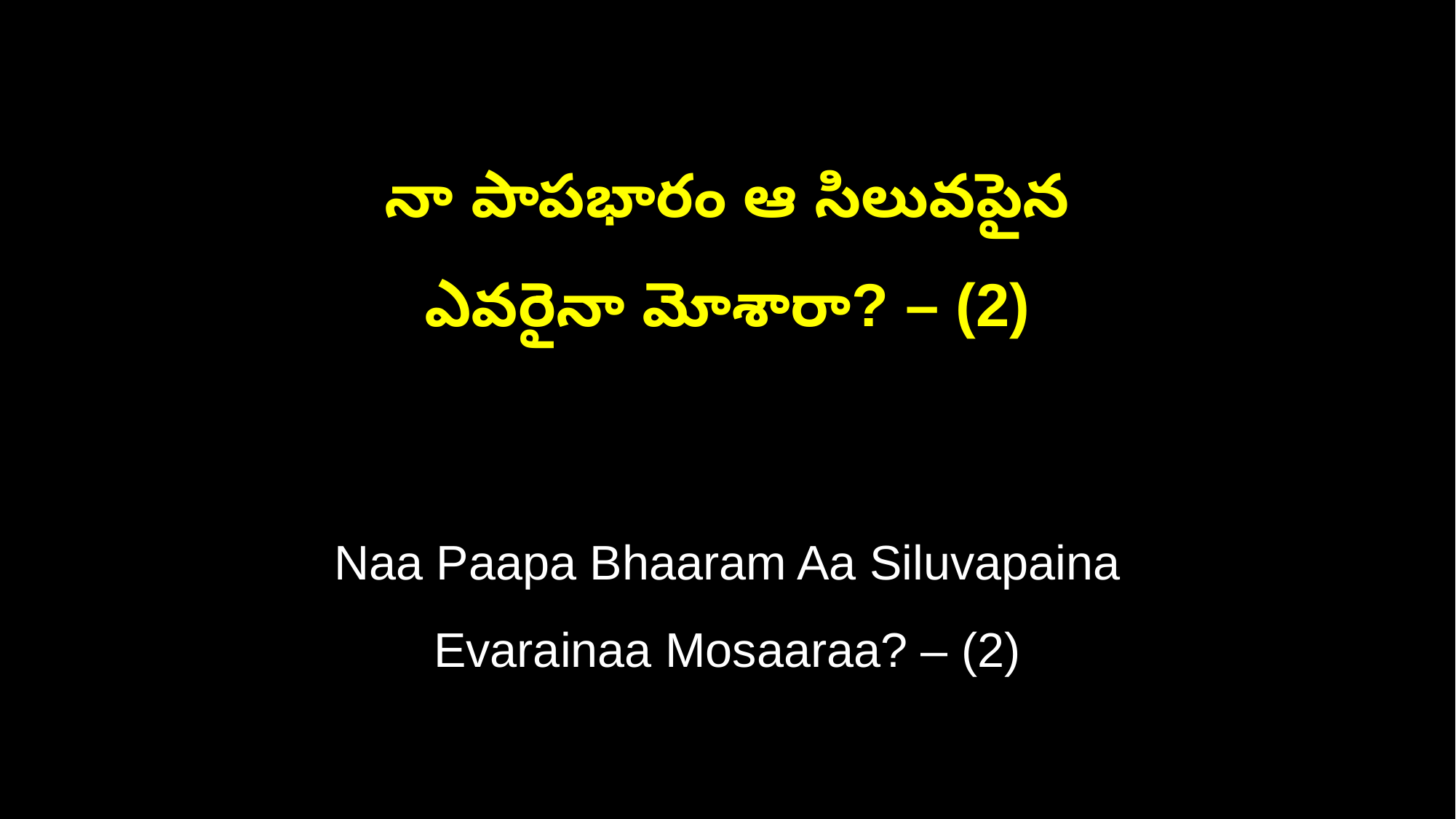

నా పాపభారం ఆ సిలువపైన
ఎవరైనా మోశారా? – (2)
Naa Paapa Bhaaram Aa Siluvapaina
Evarainaa Mosaaraa? – (2)